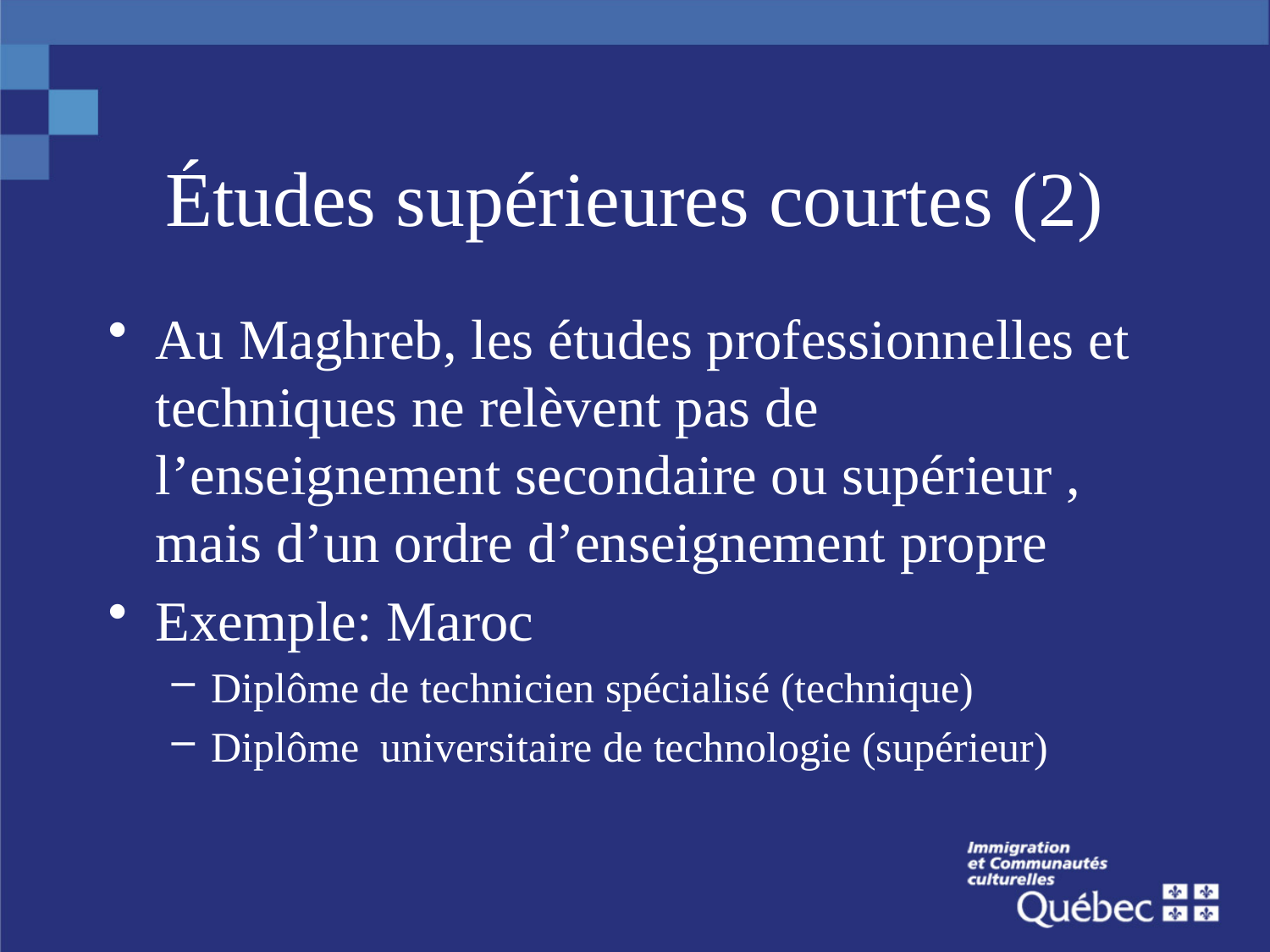

# Études supérieures courtes (2)
Au Maghreb, les études professionnelles et techniques ne relèvent pas de l’enseignement secondaire ou supérieur , mais d’un ordre d’enseignement propre
Exemple: Maroc
Diplôme de technicien spécialisé (technique)
Diplôme  universitaire de technologie (supérieur)